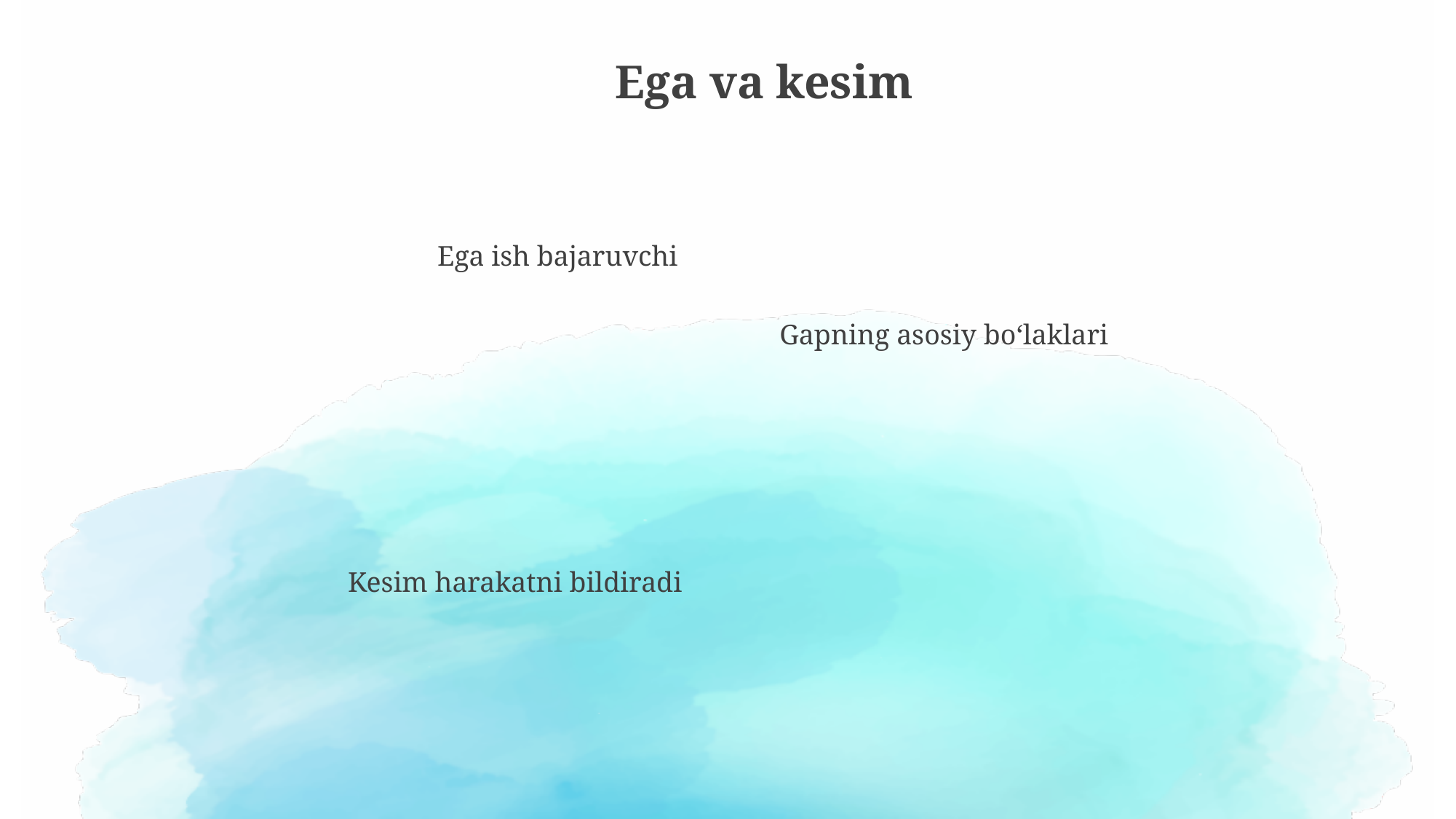

Ega va kesim
Ega ish bajaruvchi
Gapning asosiy bo‘laklari
Kesim harakatni bildiradi